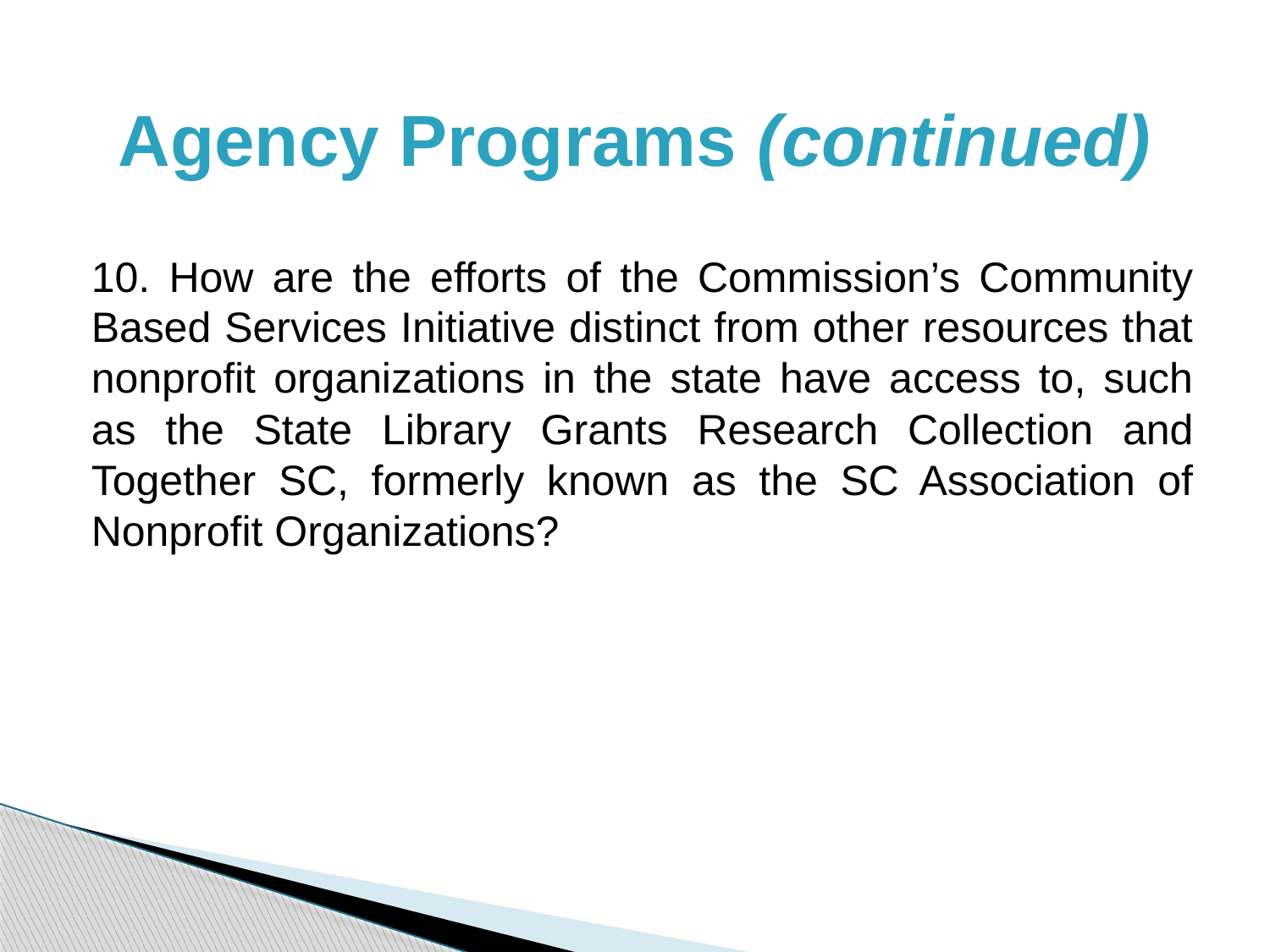

# Agency Programs (continued)
10. How are the efforts of the Commission’s Community Based Services Initiative distinct from other resources that nonprofit organizations in the state have access to, such as the State Library Grants Research Collection and Together SC, formerly known as the SC Association of Nonprofit Organizations?